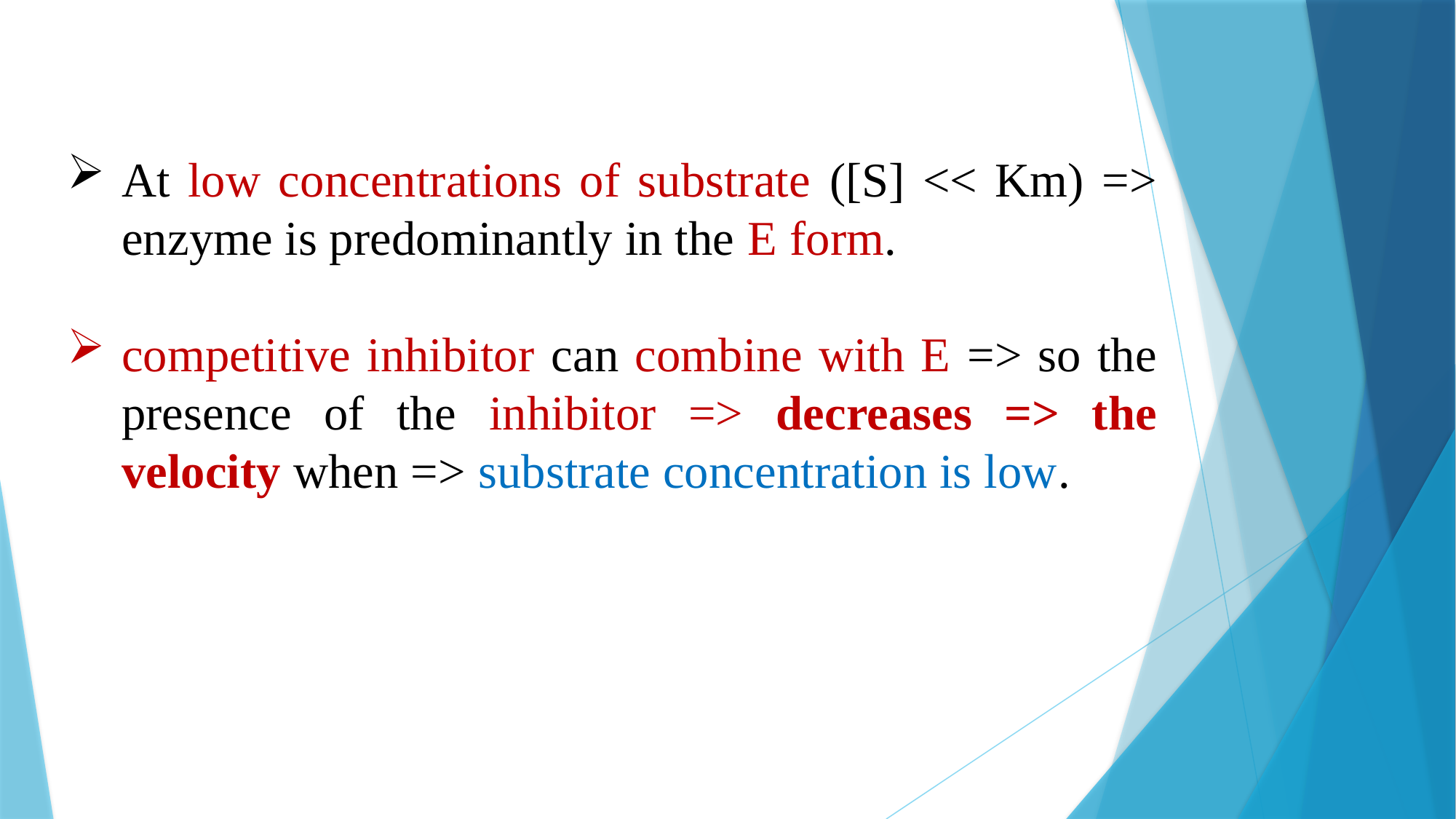

At low concentrations of substrate ([S] << Km) => enzyme is predominantly in the E form.

competitive inhibitor can combine with E => so the presence of the inhibitor => decreases => the velocity when => substrate concentration is low.